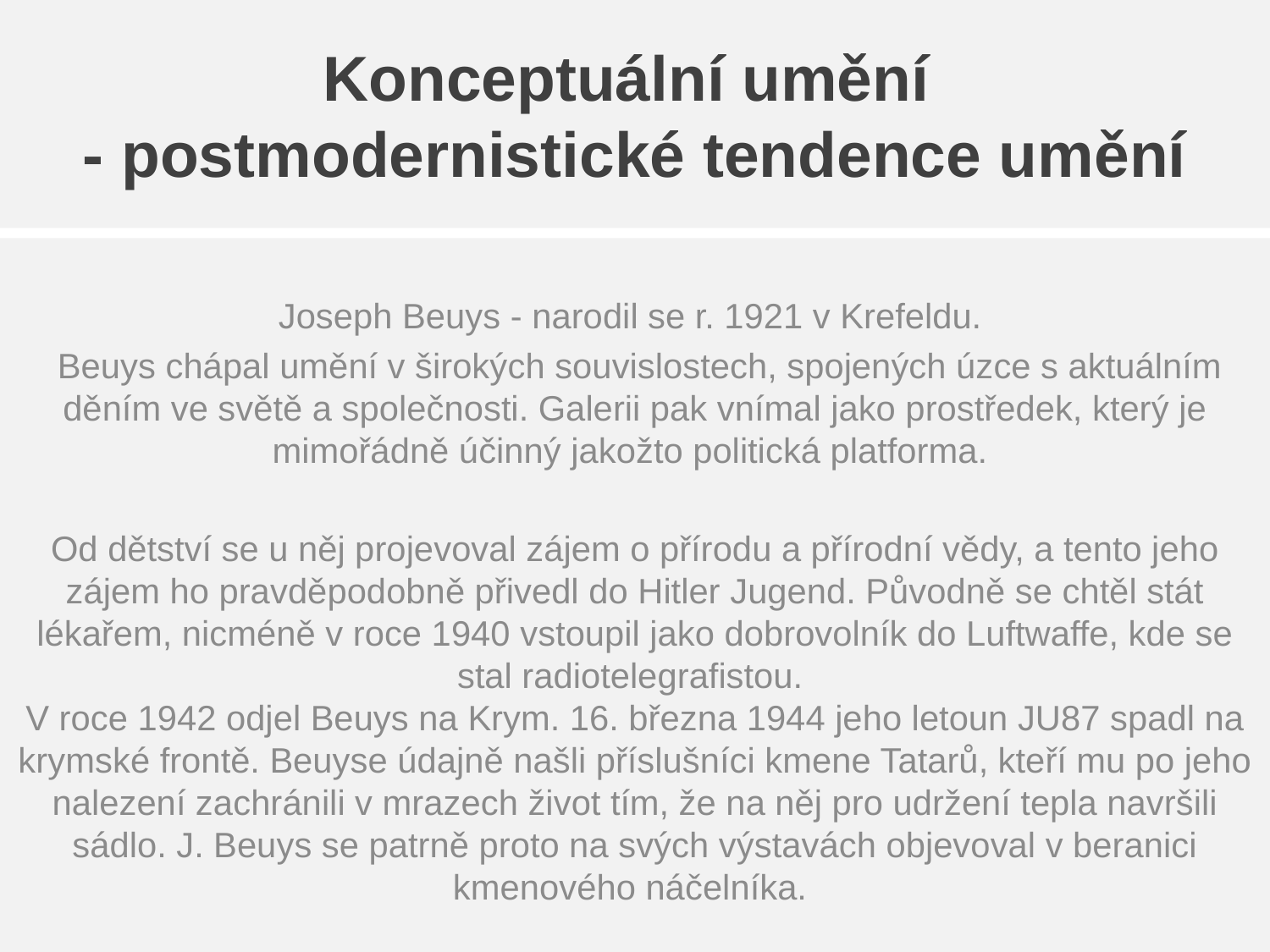

# Konceptuální umění - postmodernistické tendence umění

Joseph Beuys - narodil se r. 1921 v Krefeldu.
 Beuys chápal umění v širokých souvislostech, spojených úzce s aktuálním děním ve světě a společnosti. Galerii pak vnímal jako prostředek, který je mimořádně účinný jakožto politická platforma.

Od dětství se u něj projevoval zájem o přírodu a přírodní vědy, a tento jeho zájem ho pravděpodobně přivedl do Hitler Jugend. Původně se chtěl stát lékařem, nicméně v roce 1940 vstoupil jako dobrovolník do Luftwaffe, kde se stal radiotelegrafistou.
V roce 1942 odjel Beuys na Krym. 16. března 1944 jeho letoun JU87 spadl na krymské frontě. Beuyse údajně našli příslušníci kmene Tatarů, kteří mu po jeho nalezení zachránili v mrazech život tím, že na něj pro udržení tepla navršili sádlo. J. Beuys se patrně proto na svých výstavách objevoval v beranici kmenového náčelníka.